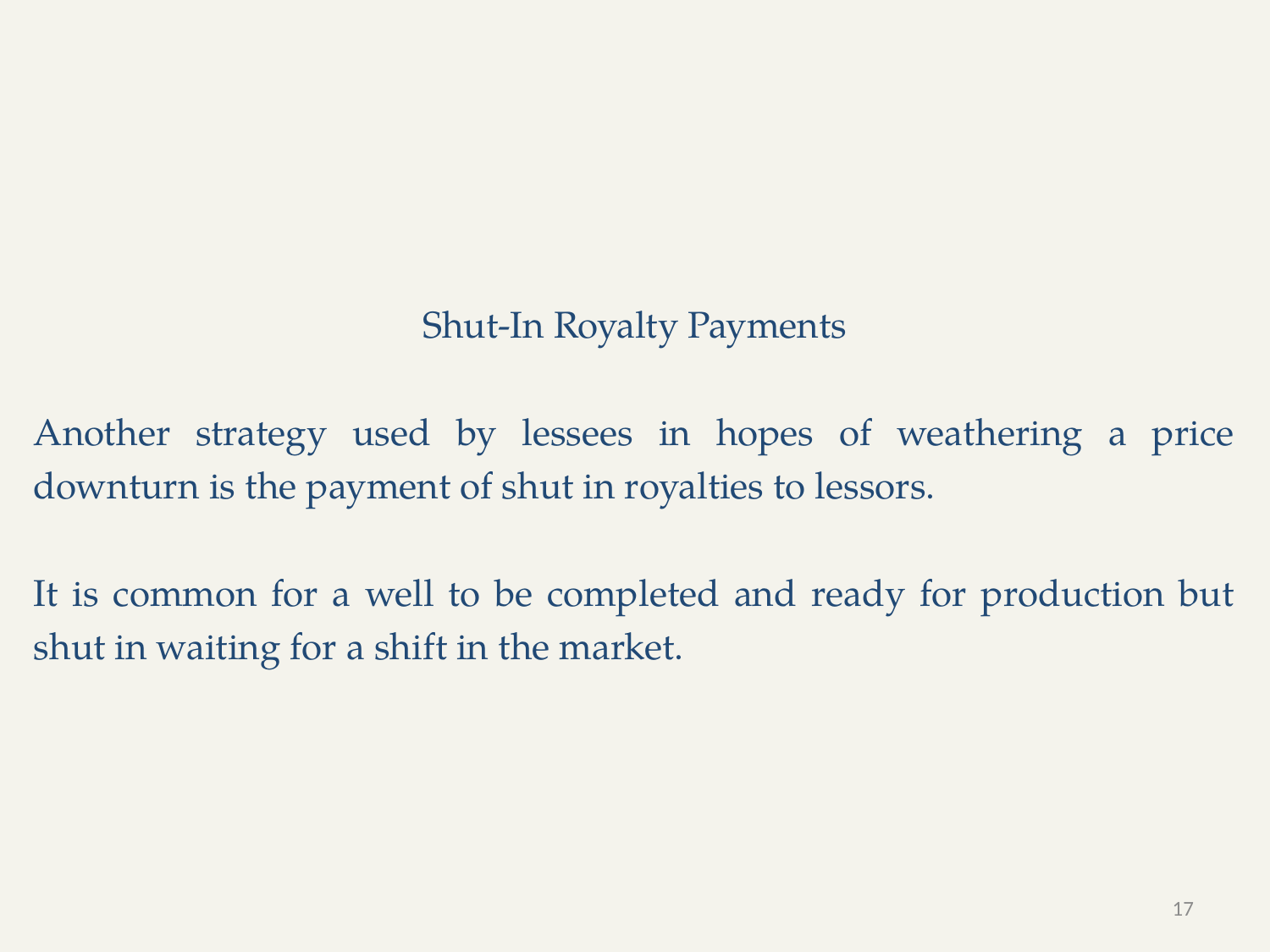

Shut-In Royalty Payments

Another strategy used by lessees in hopes of weathering a price downturn is the payment of shut in royalties to lessors.

It is common for a well to be completed and ready for production but shut in waiting for a shift in the market.

17